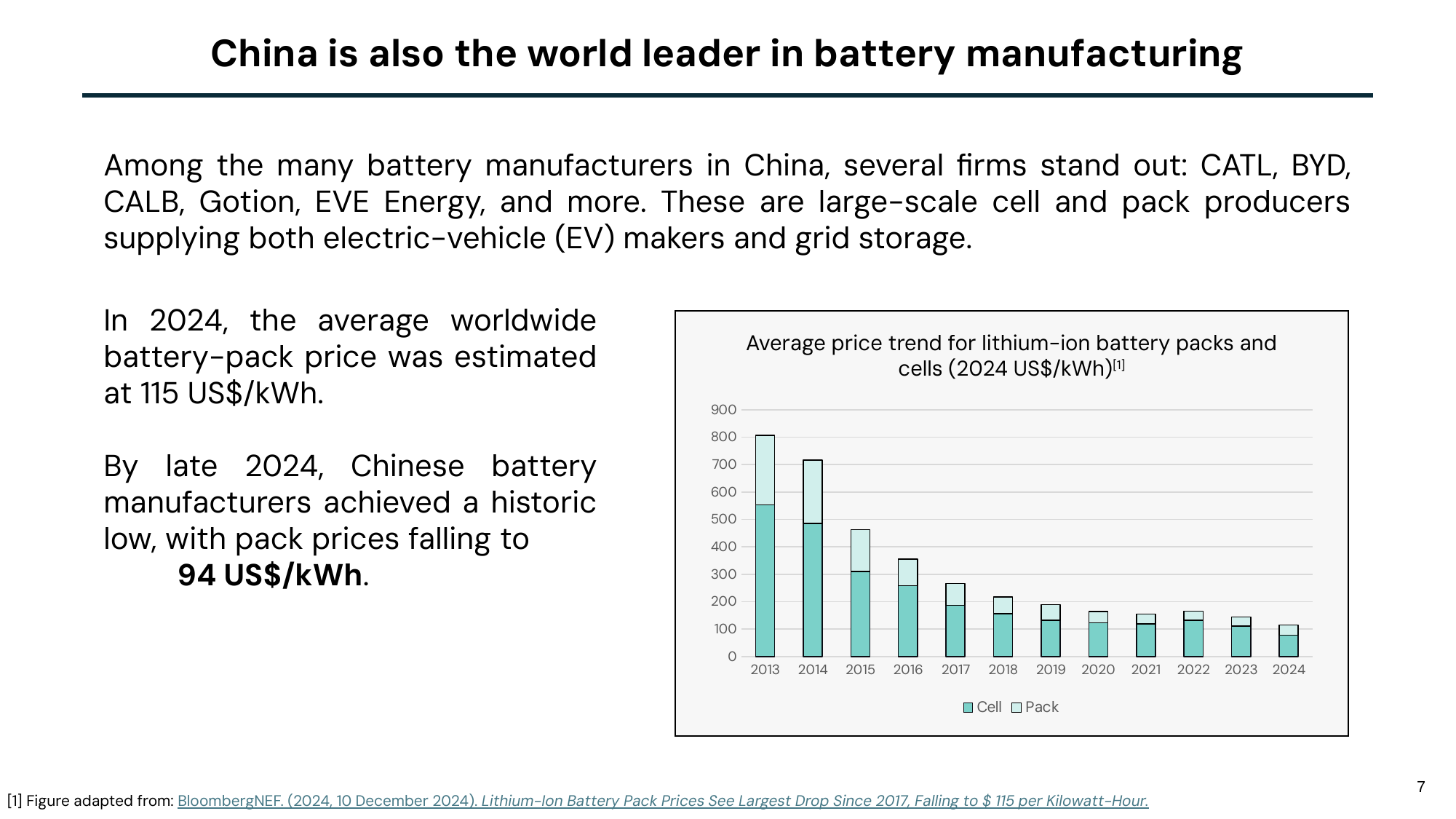

China is also the world leader in battery manufacturing

Among the many battery manufacturers in China, several firms stand out: CATL, BYD, CALB, Gotion, EVE Energy, and more. These are large-scale cell and pack producers supplying both electric-vehicle (EV) makers and grid storage.
In 2024, the average worldwide battery-pack price was estimated at 115 US$/kWh.

By late 2024, Chinese battery manufacturers achieved a historic low, with pack prices falling to                  94 US$/kWh.

Average price trend for lithium-ion battery packs and cells (2024 US$/kWh)[1]

### Chart

| Category | Cell | Pack |
|---|---|---|
| 2013 | 553.0 | 253.0 |
| 2014 | 486.0 | 230.0 |
| 2015 | 310.0 | 153.0 |
| 2016 | 259.0 | 97.0 |
| 2017 | 187.0 | 79.0 |
| 2018 | 157.0 | 61.0 |
| 2019 | 132.0 | 57.0 |
| 2020 | 123.0 | 42.0 |
| 2021 | 119.0 | 36.0 |
| 2022 | 132.0 | 34.0 |
| 2023 | 111.0 | 33.0 |
| 2024 | 78.0 | 37.0 |
7
[1] Figure adapted from: BloombergNEF. (2024, 10 December 2024). Lithium-Ion Battery Pack Prices See Largest Drop Since 2017, Falling to $ 115 per Kilowatt-Hour.